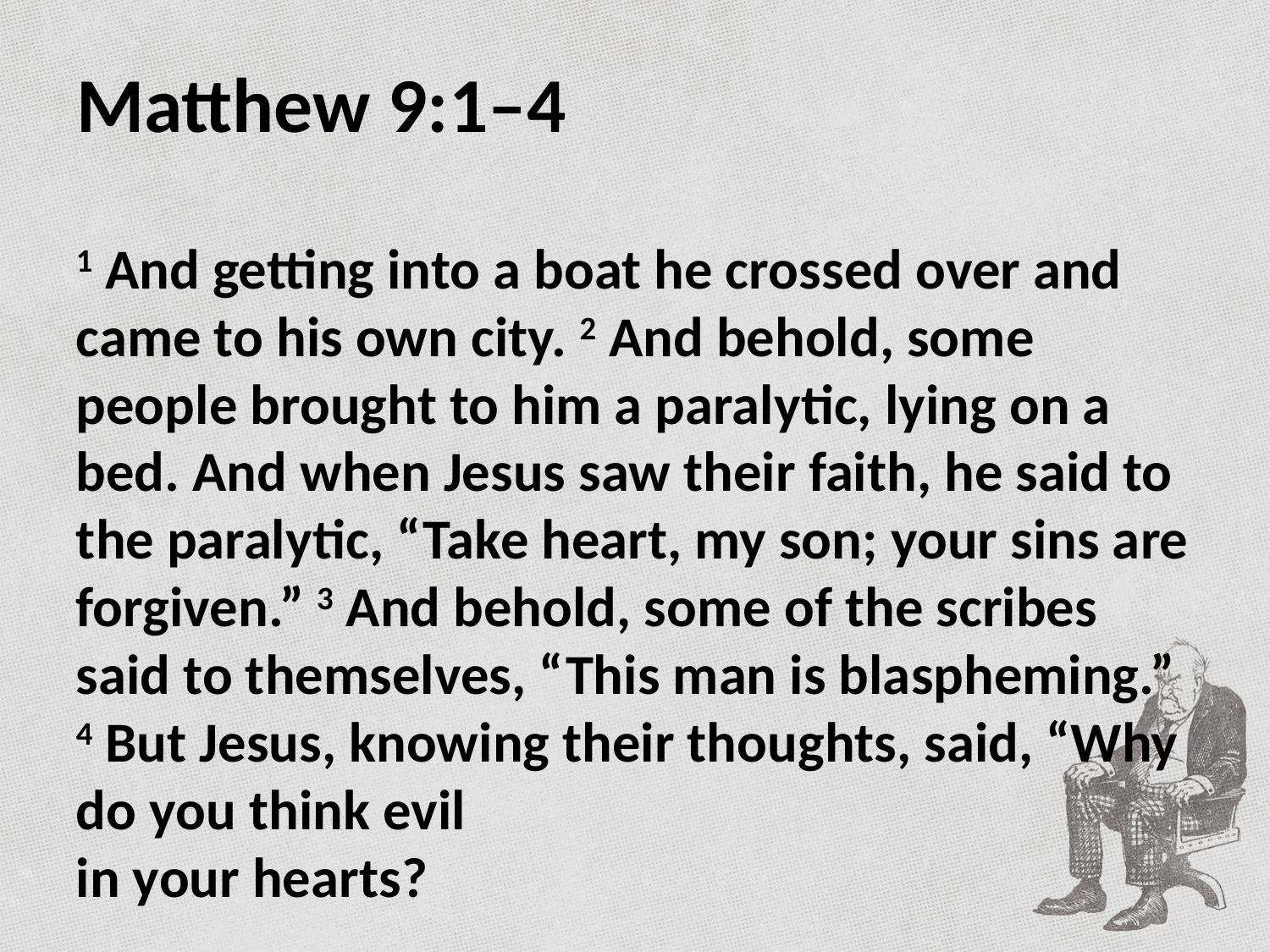

# Matthew 9:1–4
1 And getting into a boat he crossed over and came to his own city. 2 And behold, some people brought to him a paralytic, lying on a bed. And when Jesus saw their faith, he said to the paralytic, “Take heart, my son; your sins are forgiven.” 3 And behold, some of the scribes said to themselves, “This man is blaspheming.” 4 But Jesus, knowing their thoughts, said, “Why do you think evil
in your hearts?